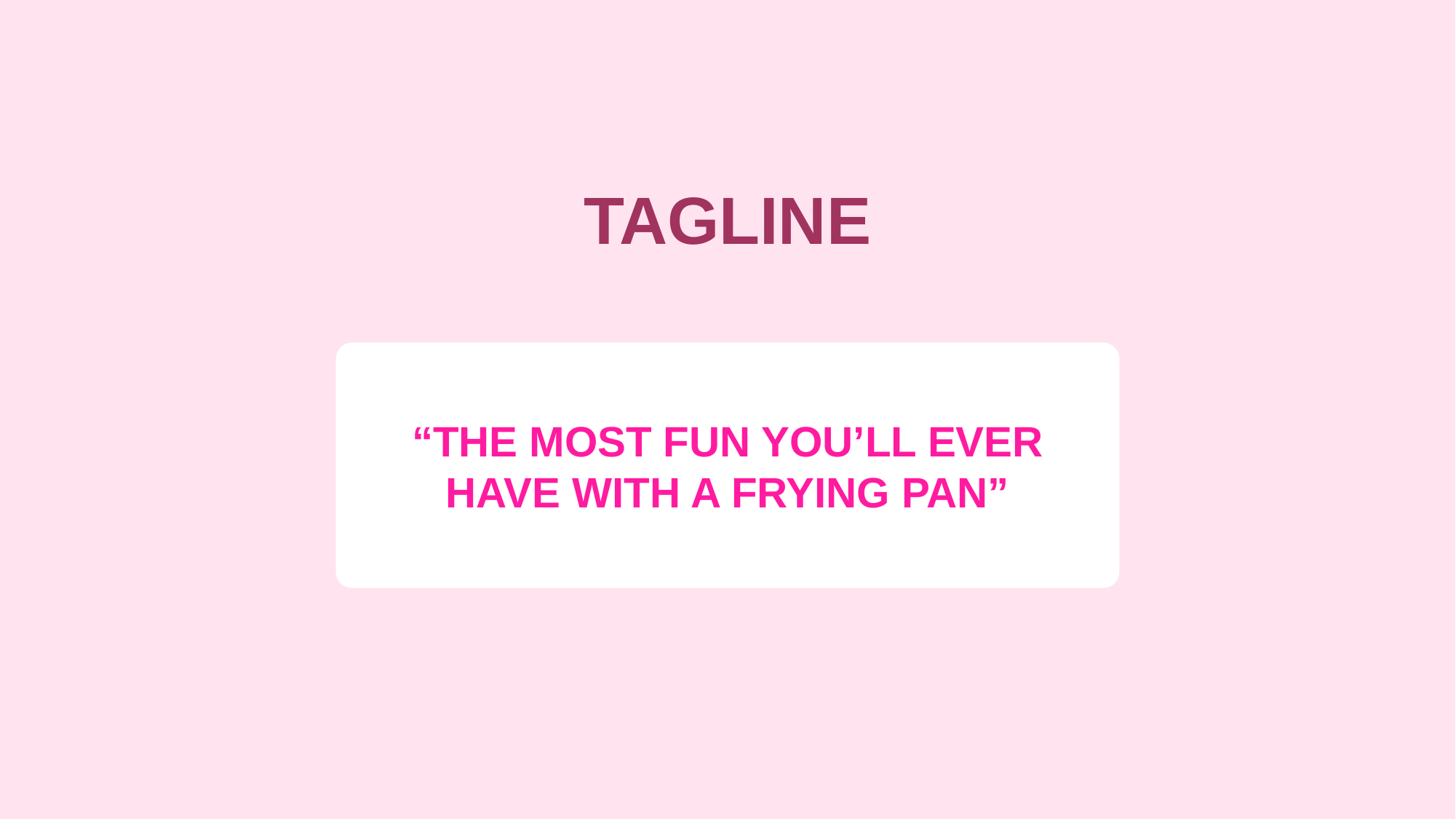

# TAGLINE
“THE MOST FUN YOU’LL EVER HAVE WITH A FRYING PAN”